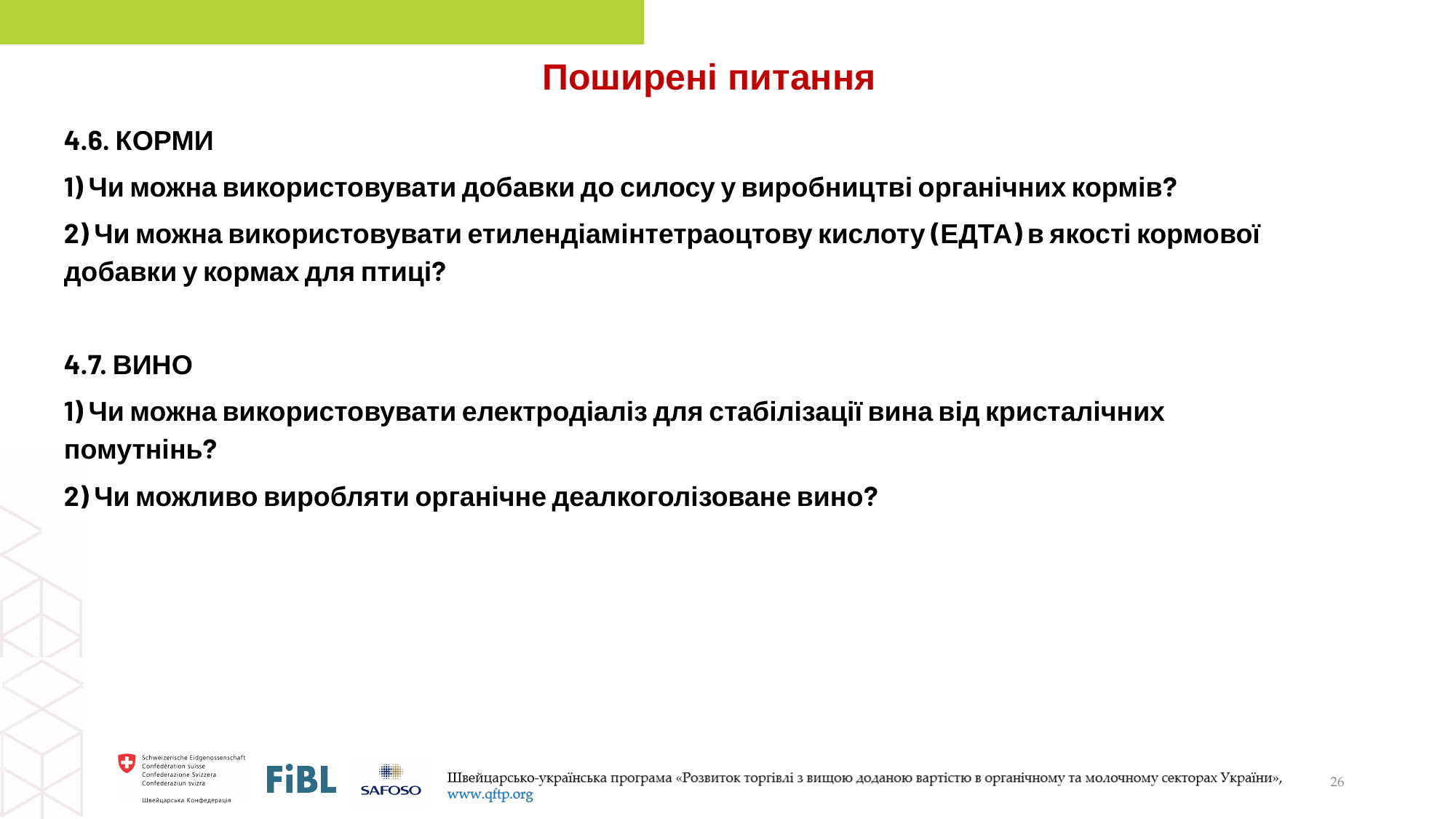

Поширені питання
4.6. КОРМИ
1) Чи можна використовувати добавки до силосу у виробництві органічних кормів?
2) Чи можна використовувати етилендіамінтетраоцтову кислоту (ЕДТА) в якості кормової добавки у кормах для птиці?

4.7. ВИНО
1) Чи можна використовувати електродіаліз для стабілізації вина від кристалічних помутнінь?
2) Чи можливо виробляти органічне деалкоголізоване вино?
26